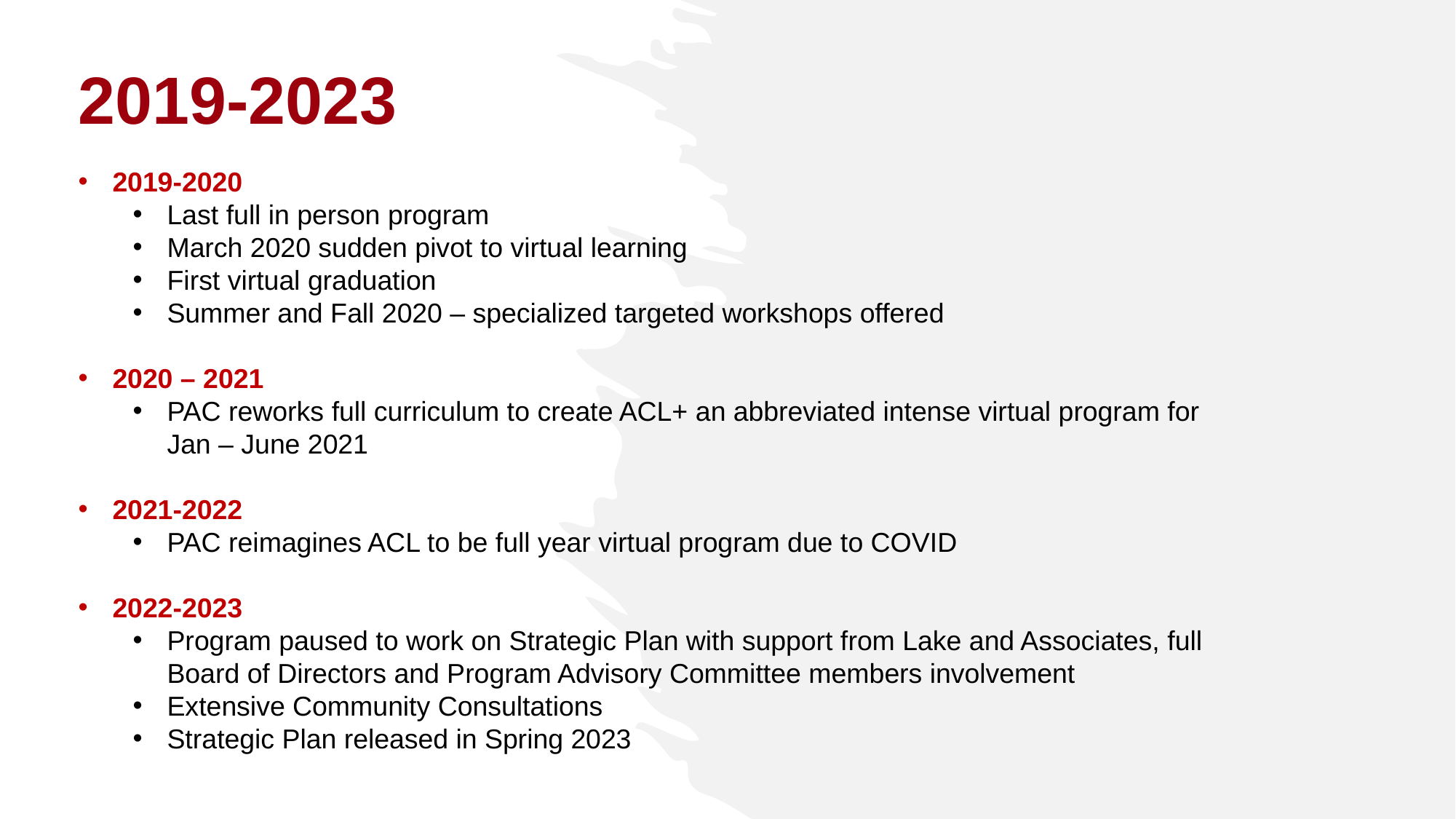

2019-2023
2019-2020
Last full in person program
March 2020 sudden pivot to virtual learning
First virtual graduation
Summer and Fall 2020 – specialized targeted workshops offered

2020 – 2021
PAC reworks full curriculum to create ACL+ an abbreviated intense virtual program for Jan – June 2021

2021-2022
PAC reimagines ACL to be full year virtual program due to COVID

2022-2023
Program paused to work on Strategic Plan with support from Lake and Associates, full Board of Directors and Program Advisory Committee members involvement
Extensive Community Consultations
Strategic Plan released in Spring 2023